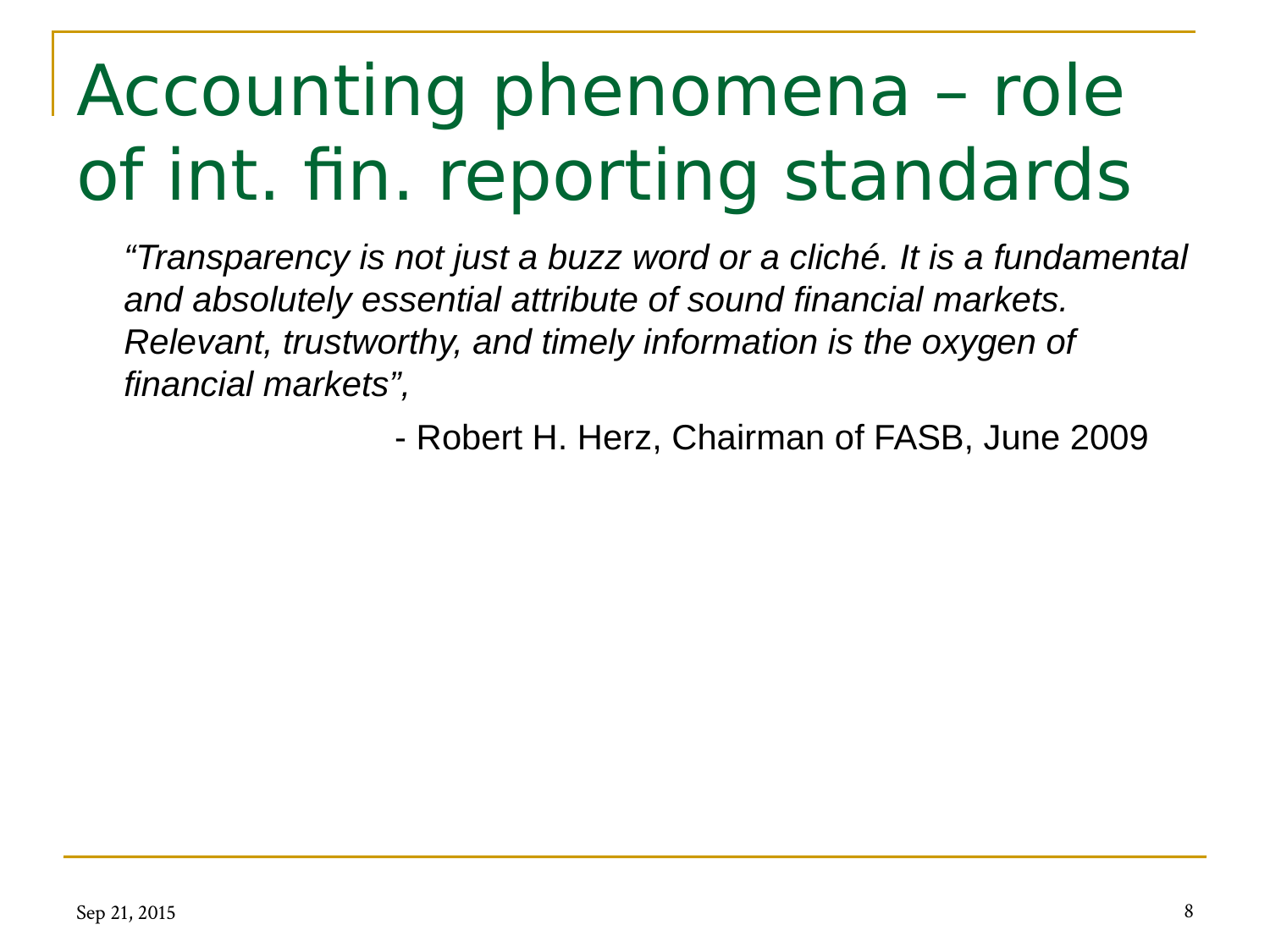

# Accounting phenomena – role of int. fin. reporting standards

“Transparency is not just a buzz word or a cliché. It is a fundamental and absolutely essential attribute of sound financial markets. Relevant, trustworthy, and timely information is the oxygen of financial markets”,
- Robert H. Herz, Chairman of FASB, June 2009

Sep 21, 2015
8